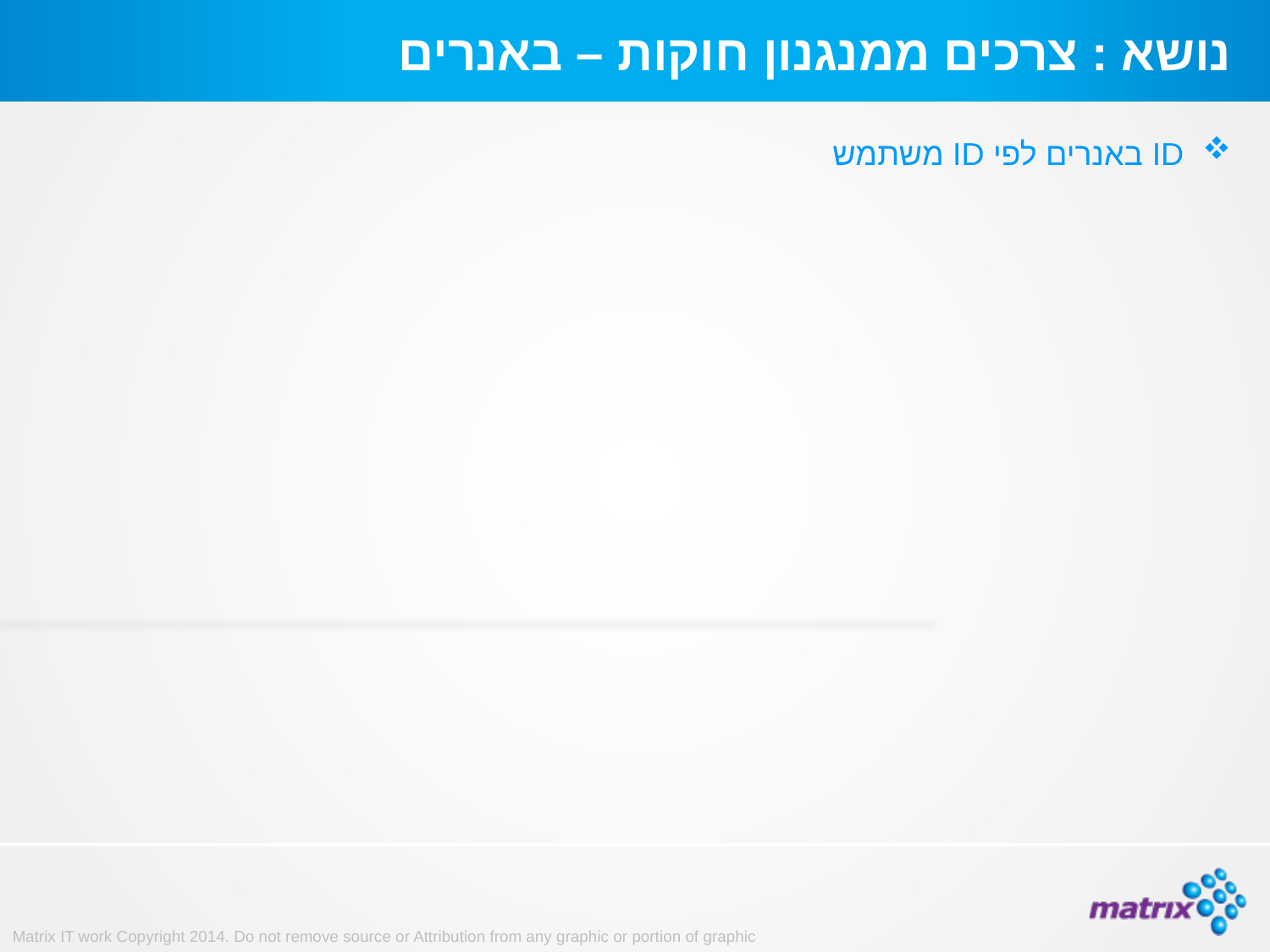

# נושא : צרכים ממנגנון חוקות – באנרים
ID באנרים לפי ID משתמש